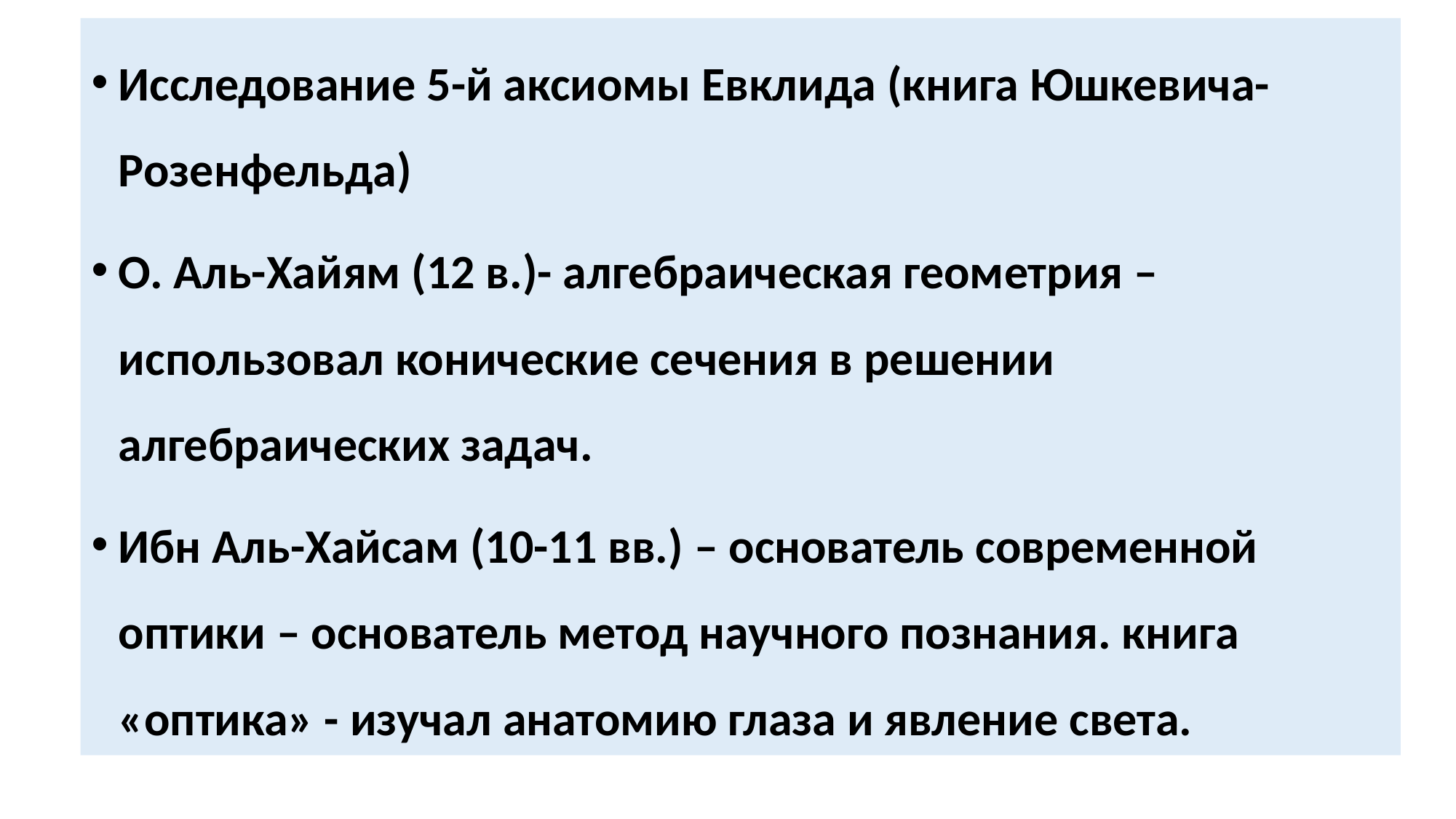

Исследование 5-й аксиомы Евклида (книга Юшкевича- Розенфельда)
О. Аль-Хайям (12 в.)- алгебраическая геометрия – использовал конические сечения в решении алгебраических задач.
Ибн Аль-Хайсам (10-11 вв.) – основатель современной оптики – основатель метод научного познания. книга «оптика» - изучал анатомию глаза и явление света.